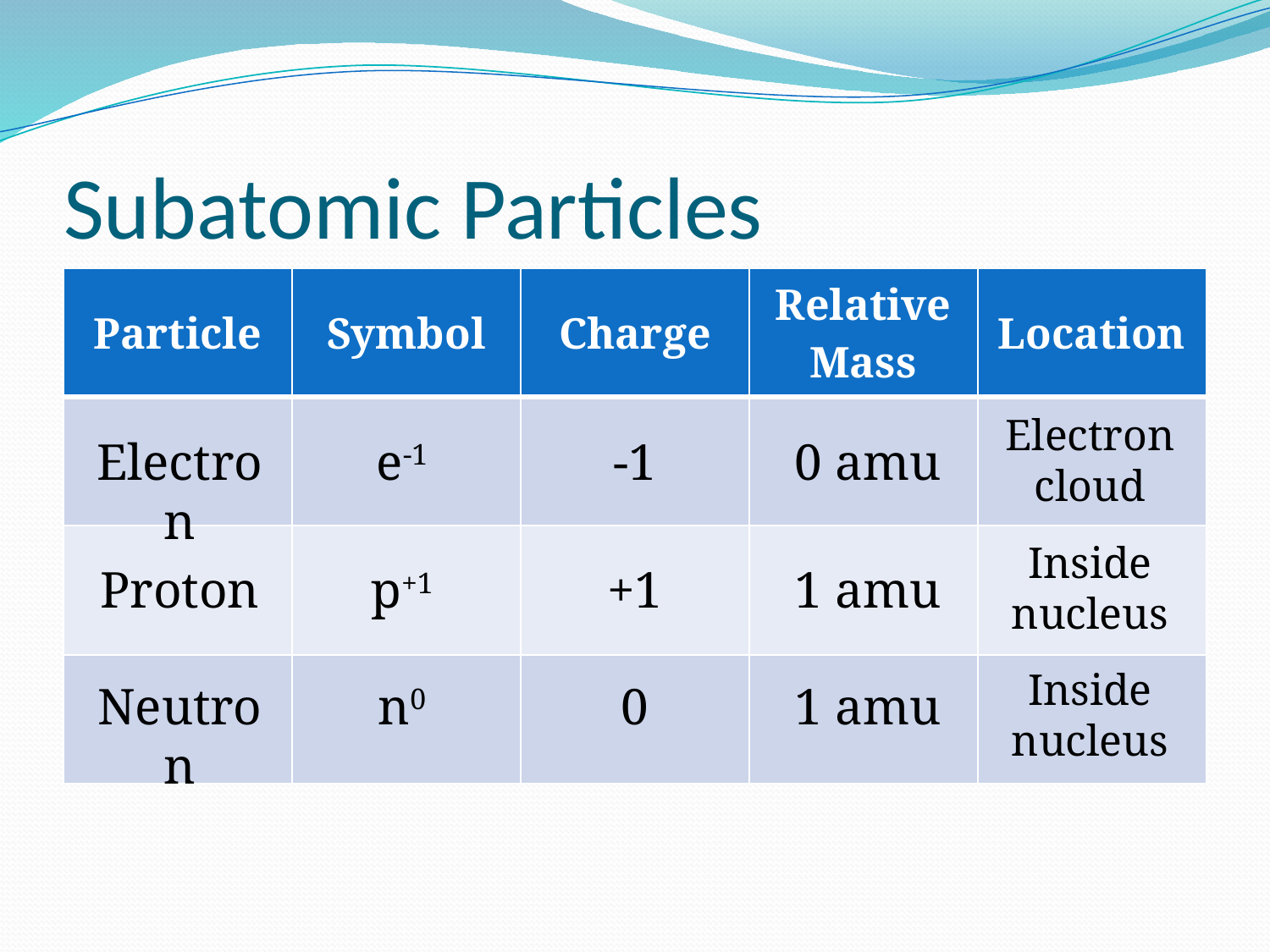

# Subatomic Particles
| Particle | Symbol | Charge | Relative Mass | Location |
| --- | --- | --- | --- | --- |
|  |  |  |  |  |
|  |  |  |  |  |
|  |  |  |  |  |
Electron cloud
Electron
e-1
-1
0 amu
Inside nucleus
Proton
p+1
+1
1 amu
Inside nucleus
Neutron
n0
0
1 amu